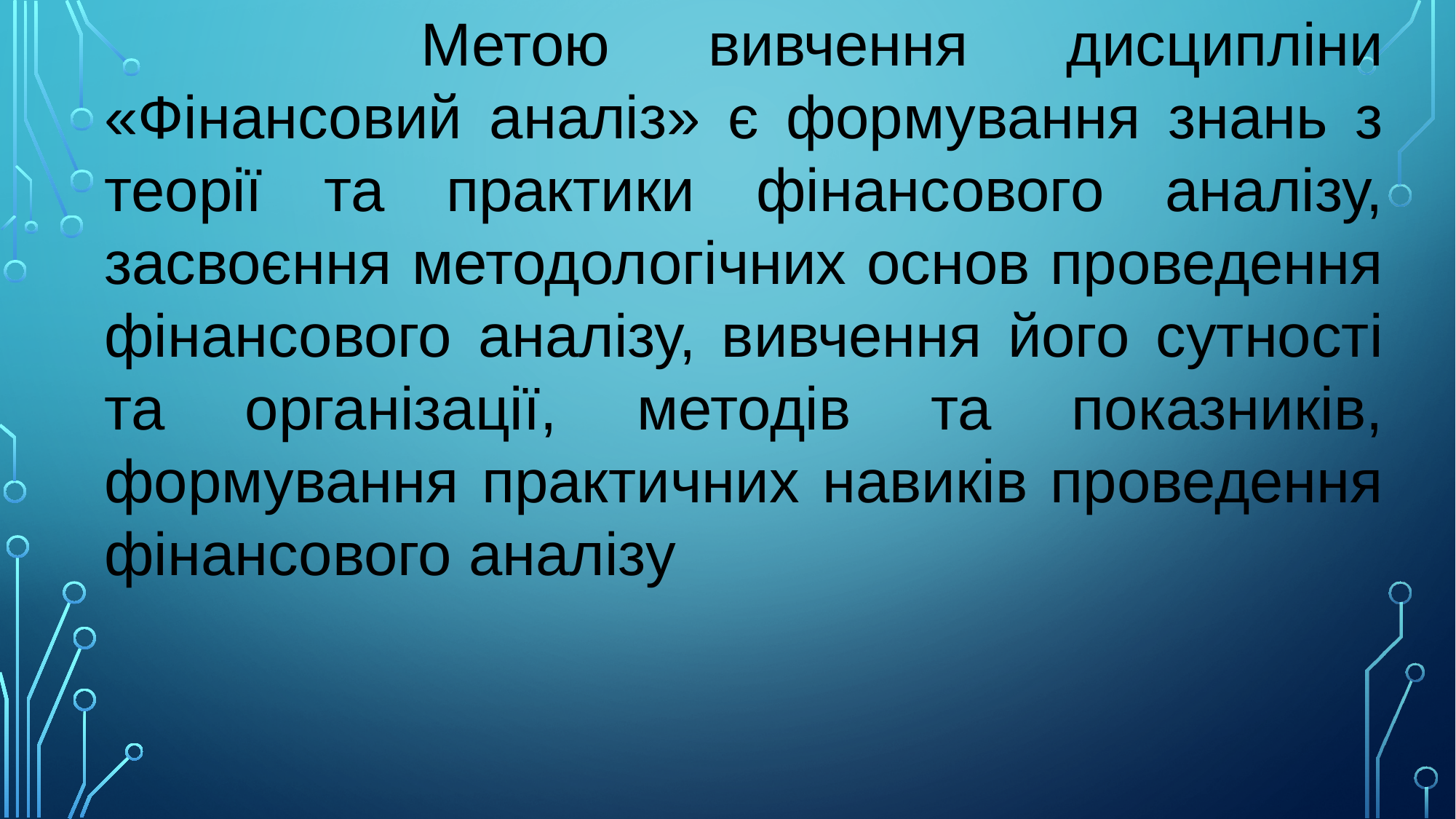

Метою вивчення дисципліни «Фінансовий аналіз» є формування знань з теорії та практики фінансового аналізу, засвоєння методологічних основ проведення фінансового аналізу, вивчення його сутності та організації, методів та показників, формування практичних навиків проведення фінансового аналізу